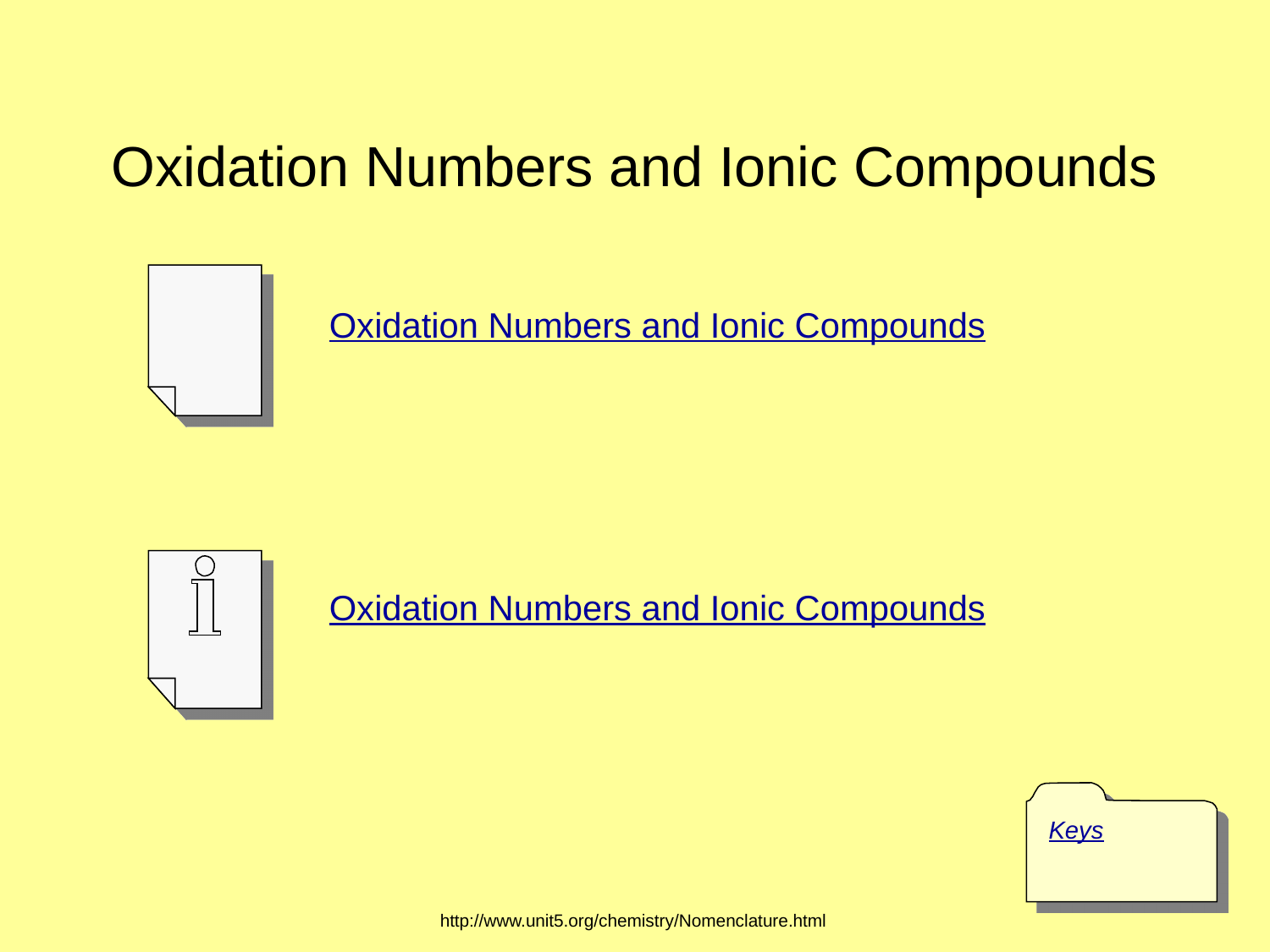

# Oxidation Numbers and Ionic Compounds

Oxidation Numbers and Ionic Compounds

Oxidation Numbers and Ionic Compounds
Keys

http://www.unit5.org/chemistry/Nomenclature.html